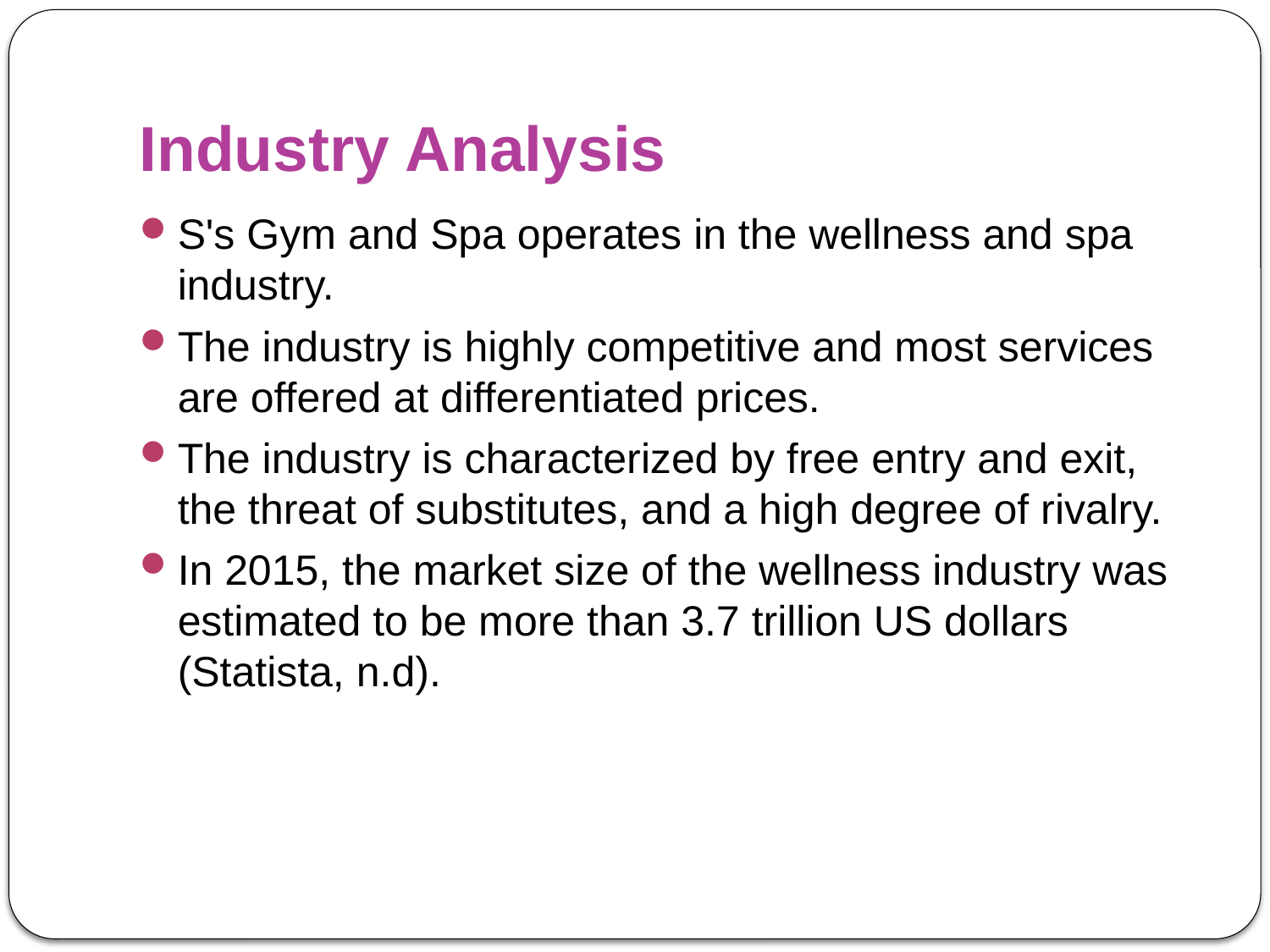

# Industry Analysis
S's Gym and Spa operates in the wellness and spa industry.
The industry is highly competitive and most services are offered at differentiated prices.
The industry is characterized by free entry and exit, the threat of substitutes, and a high degree of rivalry.
In 2015, the market size of the wellness industry was estimated to be more than 3.7 trillion US dollars (Statista, n.d).